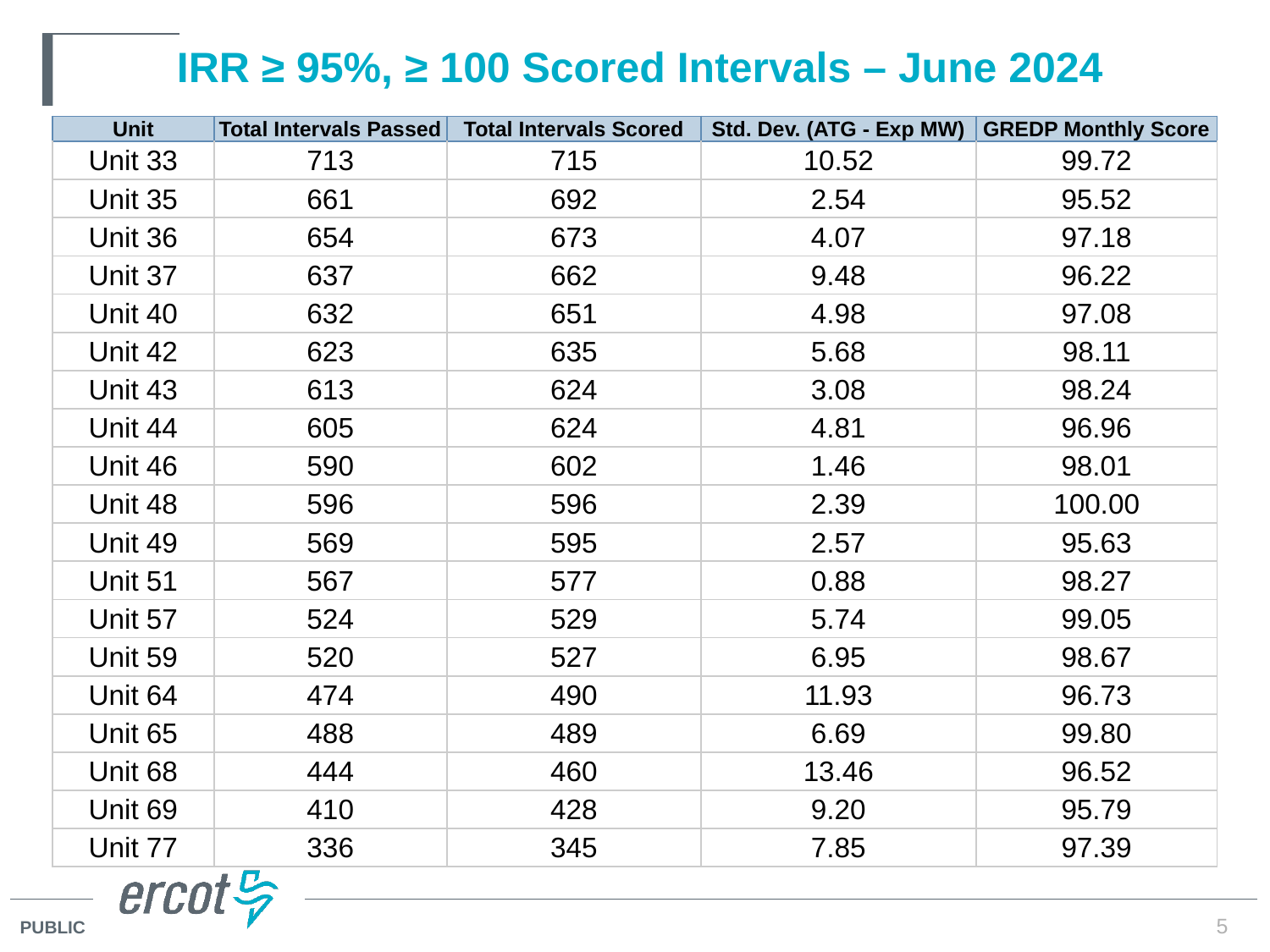

# IRR ≥ 95%, ≥ 100 Scored Intervals – June 2024
| Unit | Total Intervals Passed | Total Intervals Scored | Std. Dev. (ATG - Exp MW) | GREDP Monthly Score |
| --- | --- | --- | --- | --- |
| Unit 33 | 713 | 715 | 10.52 | 99.72 |
| Unit 35 | 661 | 692 | 2.54 | 95.52 |
| Unit 36 | 654 | 673 | 4.07 | 97.18 |
| Unit 37 | 637 | 662 | 9.48 | 96.22 |
| Unit 40 | 632 | 651 | 4.98 | 97.08 |
| Unit 42 | 623 | 635 | 5.68 | 98.11 |
| Unit 43 | 613 | 624 | 3.08 | 98.24 |
| Unit 44 | 605 | 624 | 4.81 | 96.96 |
| Unit 46 | 590 | 602 | 1.46 | 98.01 |
| Unit 48 | 596 | 596 | 2.39 | 100.00 |
| Unit 49 | 569 | 595 | 2.57 | 95.63 |
| Unit 51 | 567 | 577 | 0.88 | 98.27 |
| Unit 57 | 524 | 529 | 5.74 | 99.05 |
| Unit 59 | 520 | 527 | 6.95 | 98.67 |
| Unit 64 | 474 | 490 | 11.93 | 96.73 |
| Unit 65 | 488 | 489 | 6.69 | 99.80 |
| Unit 68 | 444 | 460 | 13.46 | 96.52 |
| Unit 69 | 410 | 428 | 9.20 | 95.79 |
| Unit 77 | 336 | 345 | 7.85 | 97.39 |
5